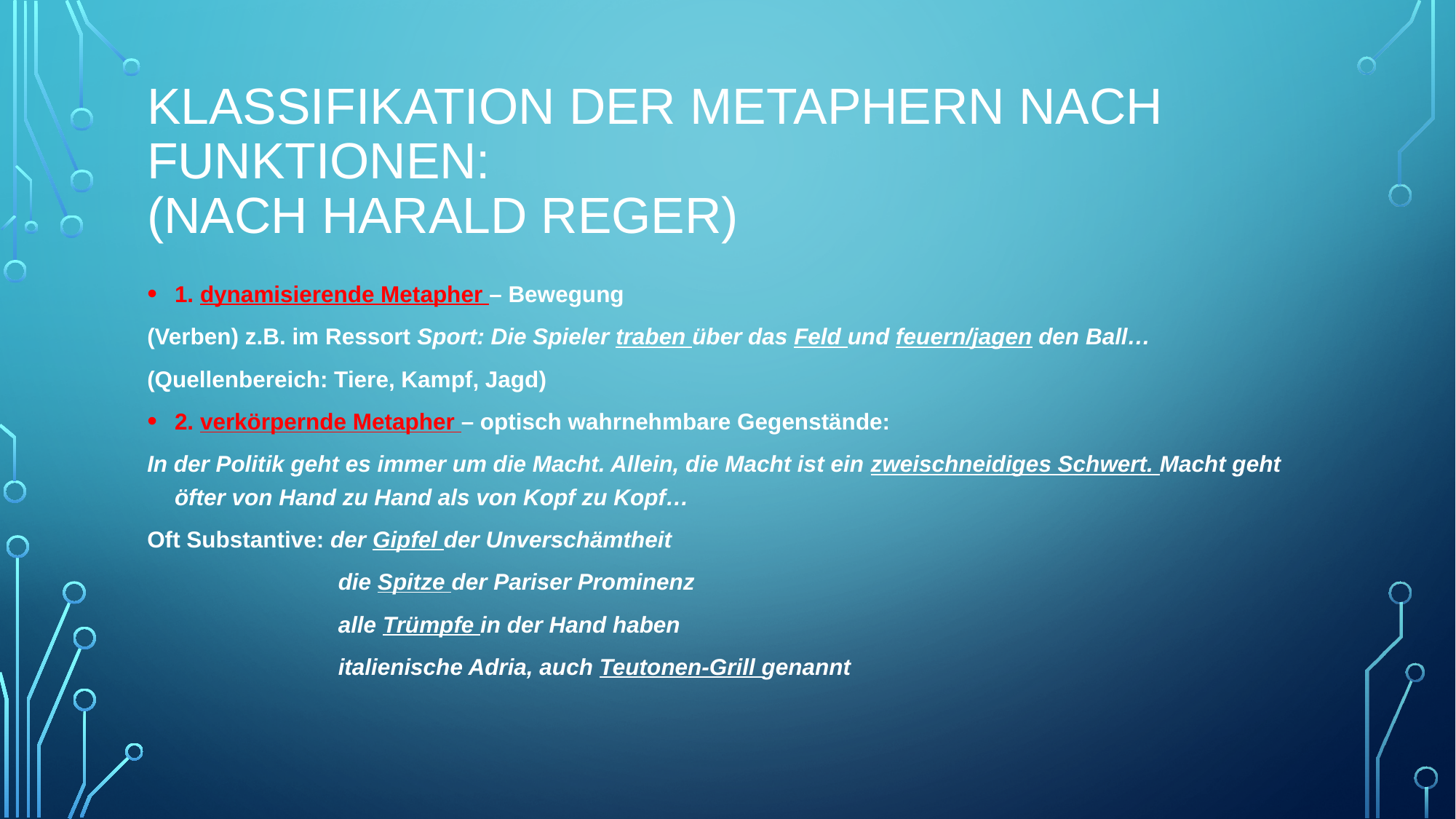

# Klassifikation der Metaphern nach Funktionen: (nach Harald Reger)
1. dynamisierende Metapher – Bewegung
(Verben) z.B. im Ressort Sport: Die Spieler traben über das Feld und feuern/jagen den Ball…
(Quellenbereich: Tiere, Kampf, Jagd)
2. verkörpernde Metapher – optisch wahrnehmbare Gegenstände:
In der Politik geht es immer um die Macht. Allein, die Macht ist ein zweischneidiges Schwert. Macht geht öfter von Hand zu Hand als von Kopf zu Kopf…
Oft Substantive: der Gipfel der Unverschämtheit
                              die Spitze der Pariser Prominenz
                              alle Trümpfe in der Hand haben
                              italienische Adria, auch Teutonen-Grill genannt